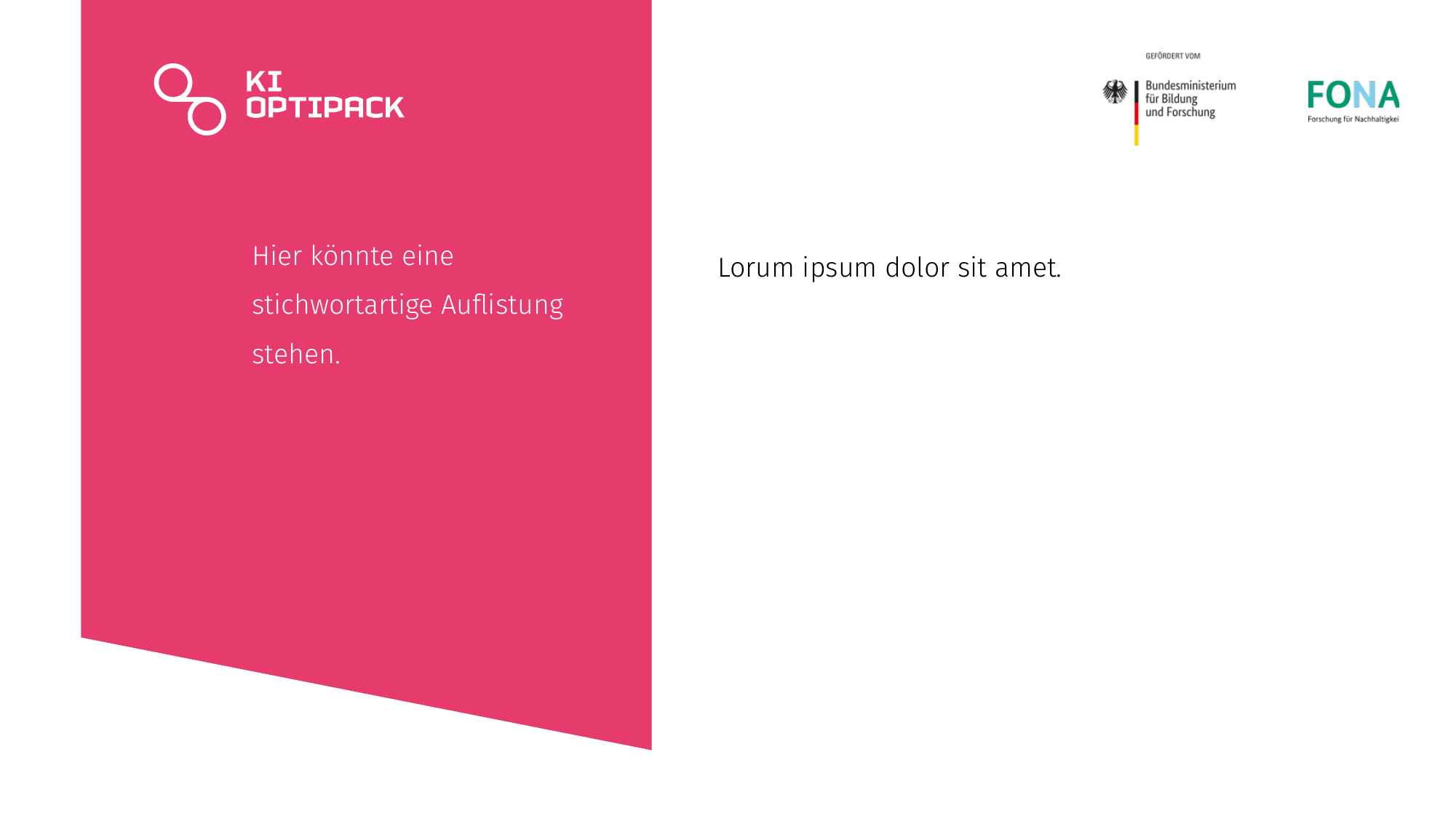

Hier könnte eine stichwortartige Auflistung stehen.
Lorum ipsum dolor sit amet.